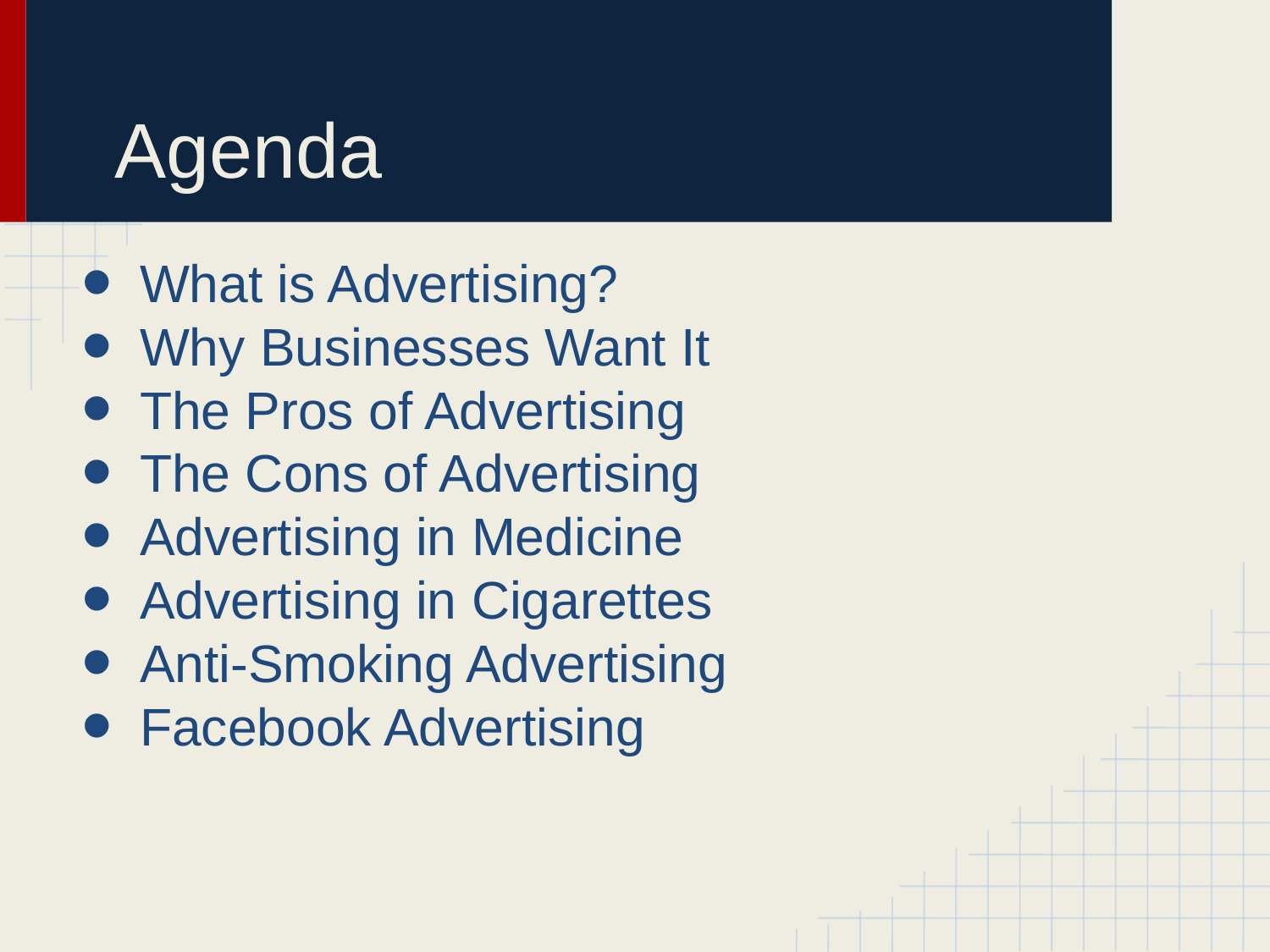

# Agenda
What is Advertising?
Why Businesses Want It
The Pros of Advertising
The Cons of Advertising
Advertising in Medicine
Advertising in Cigarettes
Anti-Smoking Advertising
Facebook Advertising